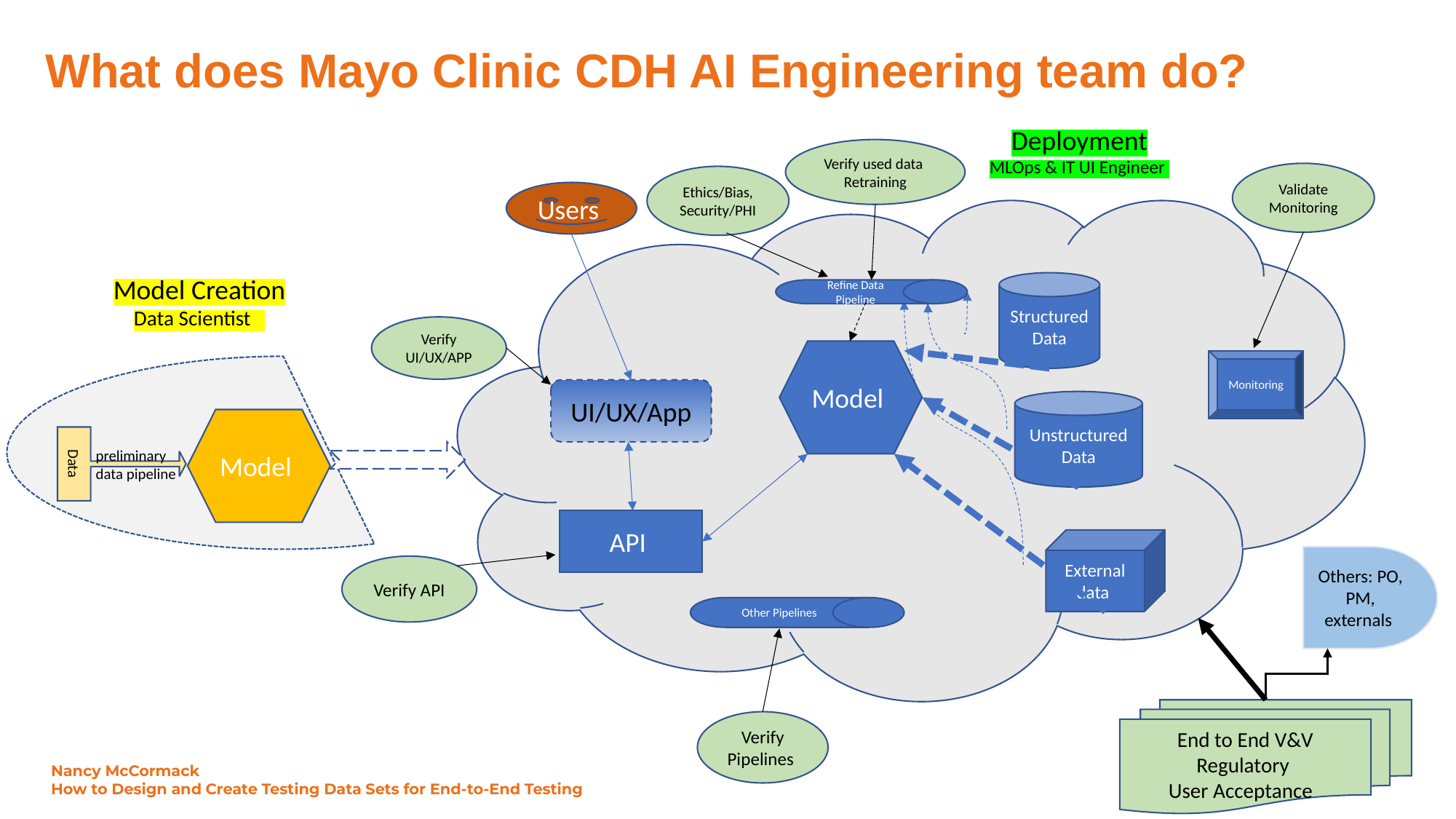

# What does Mayo Clinic CDH AI Engineering team do?
Deployment
MLOps & IT UI Engineer
Verify used data  Retraining
Validate Monitoring
Ethics/Bias, Security/PHI
Users

Model Creation
Data Scientist
Structured Data
Refine Data Pipeline
Verify UI/UX/APP
Model
Monitoring

UI/UX/App
Unstructured Data
Model
Data
preliminary data pipeline

API
External data
Others: PO, PM, externals
Verify API
Other Pipelines
End to End V&V
Regulatory
User Acceptance
Verify Pipelines
Nancy McCormack
How to Design and Create Testing Data Sets for End-to-End Testing
5